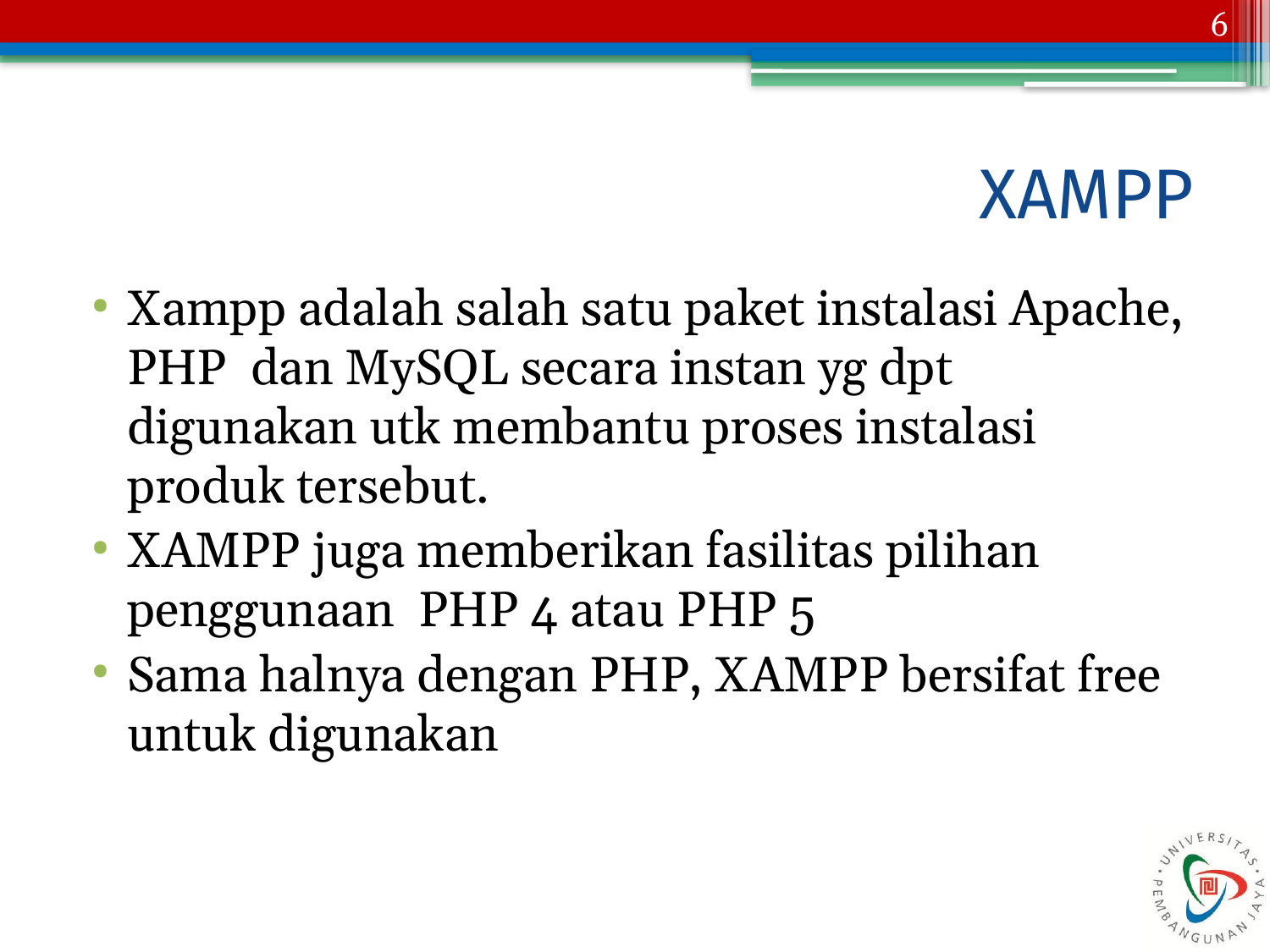

6
# XAMPP
Xampp adalah salah satu paket instalasi Apache, PHP  dan MySQL secara instan yg dpt digunakan utk membantu proses instalasi produk tersebut.
XAMPP juga memberikan fasilitas pilihan penggunaan  PHP 4 atau PHP 5
Sama halnya dengan PHP, XAMPP bersifat free untuk digunakan